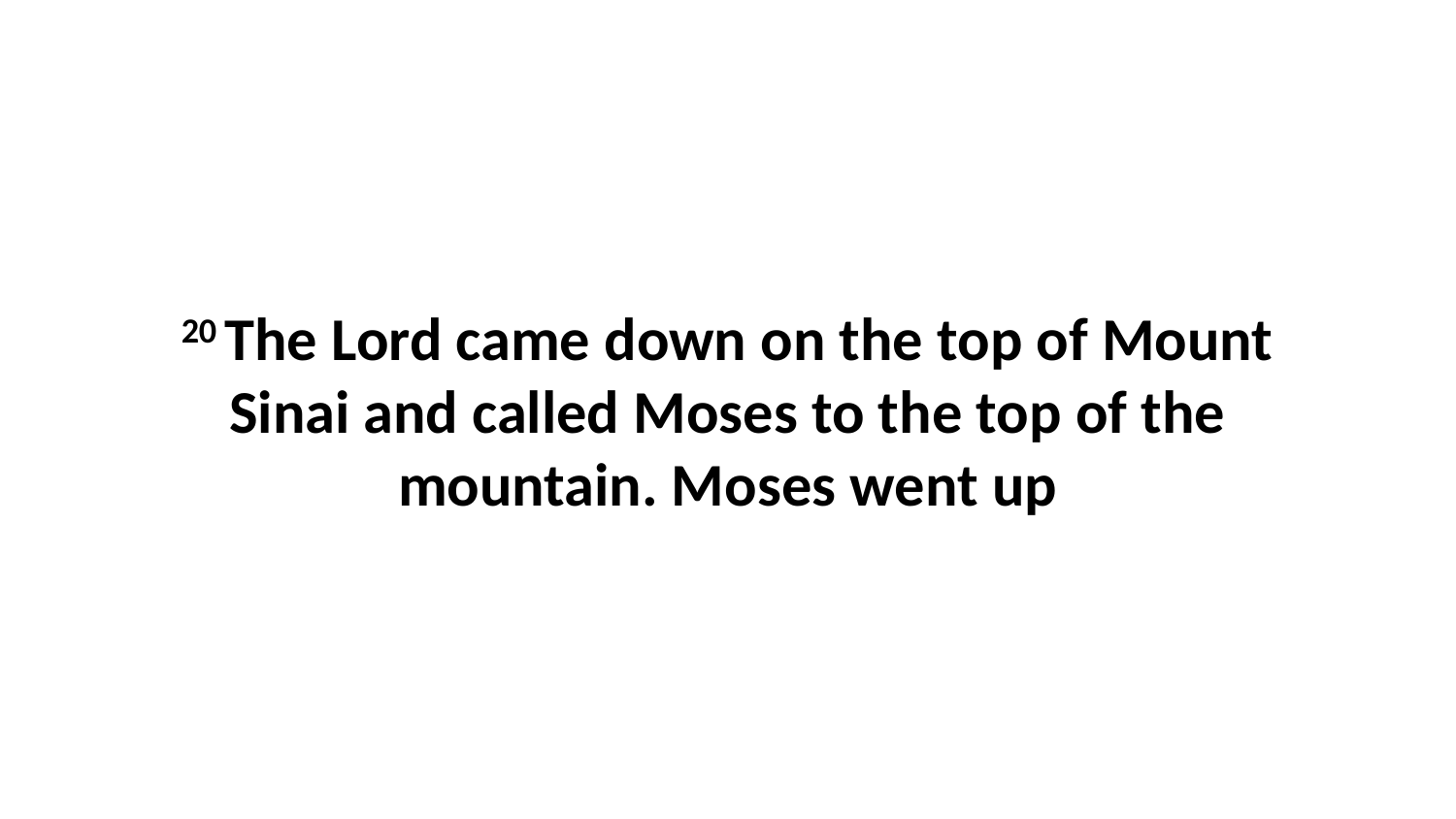

20 The Lord came down on the top of Mount Sinai and called Moses to the top of the mountain. Moses went up